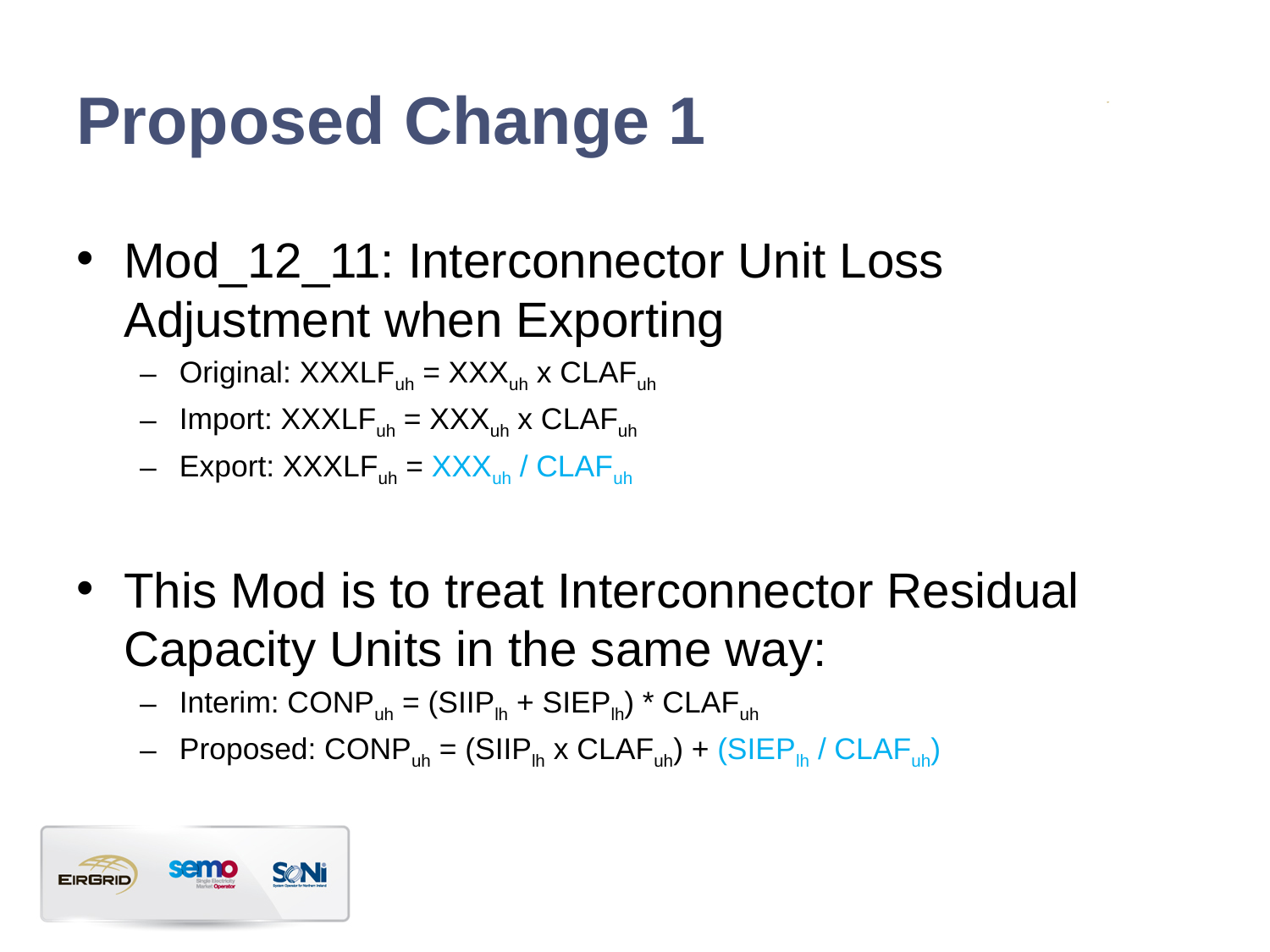

# Proposed Change 1
Mod_12_11: Interconnector Unit Loss Adjustment when Exporting
Original: XXXLFuh = XXXuh x CLAFuh
Import: XXXLFuh = XXXuh x CLAFuh
Export: XXXLFuh = XXXuh / CLAFuh

This Mod is to treat Interconnector Residual Capacity Units in the same way:
Interim: CONPuh = (SIIPlh + SIEPlh) * CLAFuh
Proposed: CONPuh = (SIIPlh x CLAFuh) + (SIEPlh / CLAFuh)